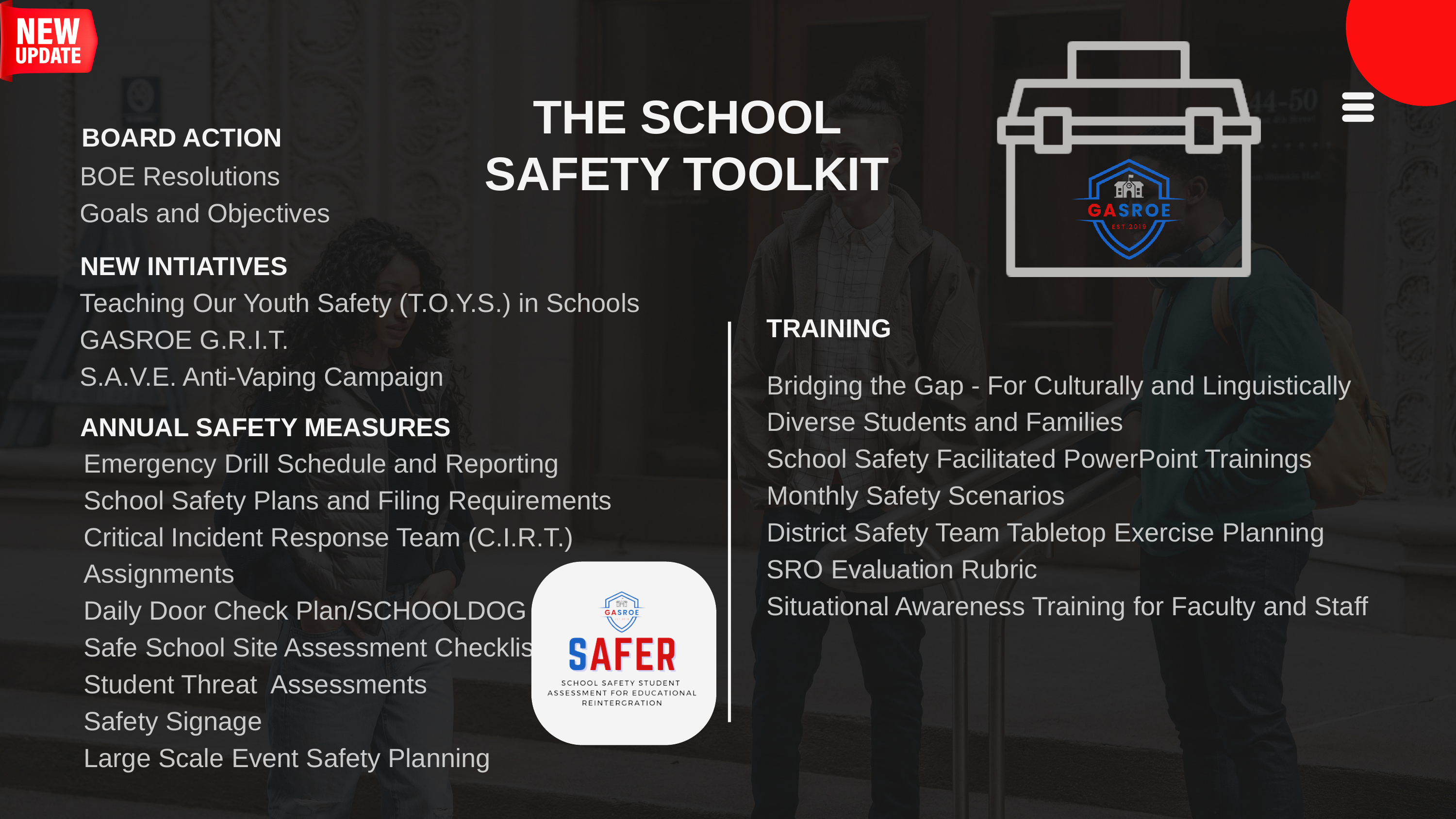

THE SCHOOL SAFETY TOOLKIT

BOARD ACTION

BOE Resolutions
Goals and Objectives
NEW INTIATIVES
Teaching Our Youth Safety (T.O.Y.S.) in Schools
GASROE G.R.I.T.
S.A.V.E. Anti-Vaping Campaign
TRAINING

Bridging the Gap - For Culturally and Linguistically Diverse Students and Families
School Safety Facilitated PowerPoint Trainings
Monthly Safety Scenarios
District Safety Team Tabletop Exercise Planning
SRO Evaluation Rubric
Situational Awareness Training for Faculty and Staff

ANNUAL SAFETY MEASURES
Emergency Drill Schedule and Reporting
School Safety Plans and Filing Requirements
Critical Incident Response Team (C.I.R.T.) Assignments
Daily Door Check Plan/SCHOOLDOG
Safe School Site Assessment Checklist
Student Threat  Assessments
Safety Signage
Large Scale Event Safety Planning